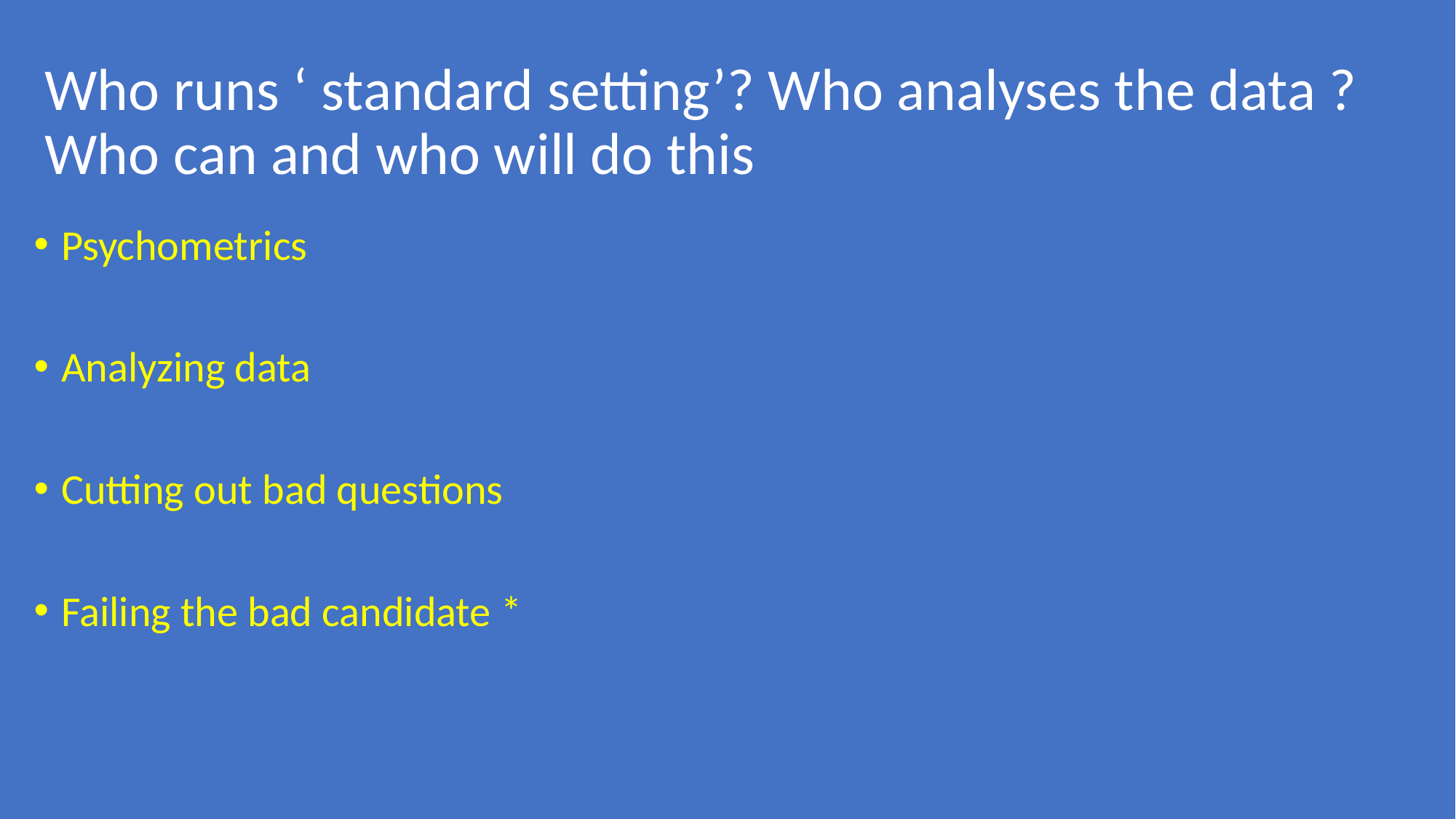

# Who runs ‘ standard setting’? Who analyses the data ? Who can and who will do this
Psychometrics

Analyzing data

Cutting out bad questions

Failing the bad candidate *